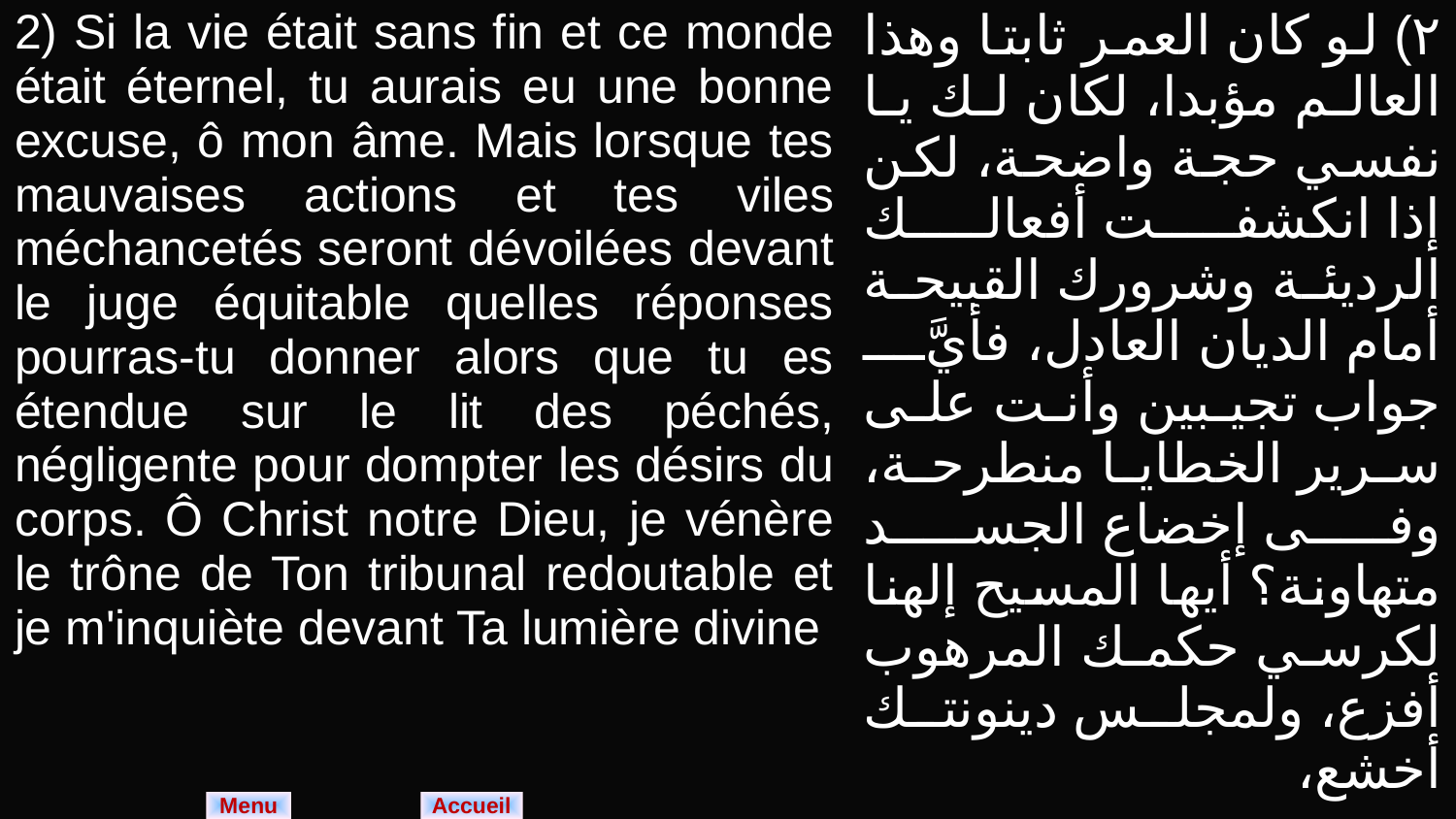

| 2) Si la vie était sans fin et ce monde était éternel, tu aurais eu une bonne excuse, ô mon âme. Mais lorsque tes mauvaises actions et tes viles méchancetés seront dévoilées devant le juge équitable quelles réponses pourras-tu donner alors que tu es étendue sur le lit des péchés, négligente pour dompter les désirs du corps. Ô Christ notre Dieu, je vénère le trône de Ton tribunal redoutable et je m'inquiète devant Ta lumière divine | ٢) لو كان العمر ثابتا وهذا العالم مؤبدا، لكان لك يا نفسي حجة واضحة، لكن إذا انكشفت أفعالك الرديئة وشرورك القبيحة أمام الديان العادل، فأيَّ جواب تجيبين وأنت على سرير الخطايا منطرحة، وفى إخضاع الجسد متهاونة؟ أيها المسيح إلهنا لكرسي حكمك المرهوب أفزع، ولمجلس دينونتك أخشع، |
| --- | --- |
Menu